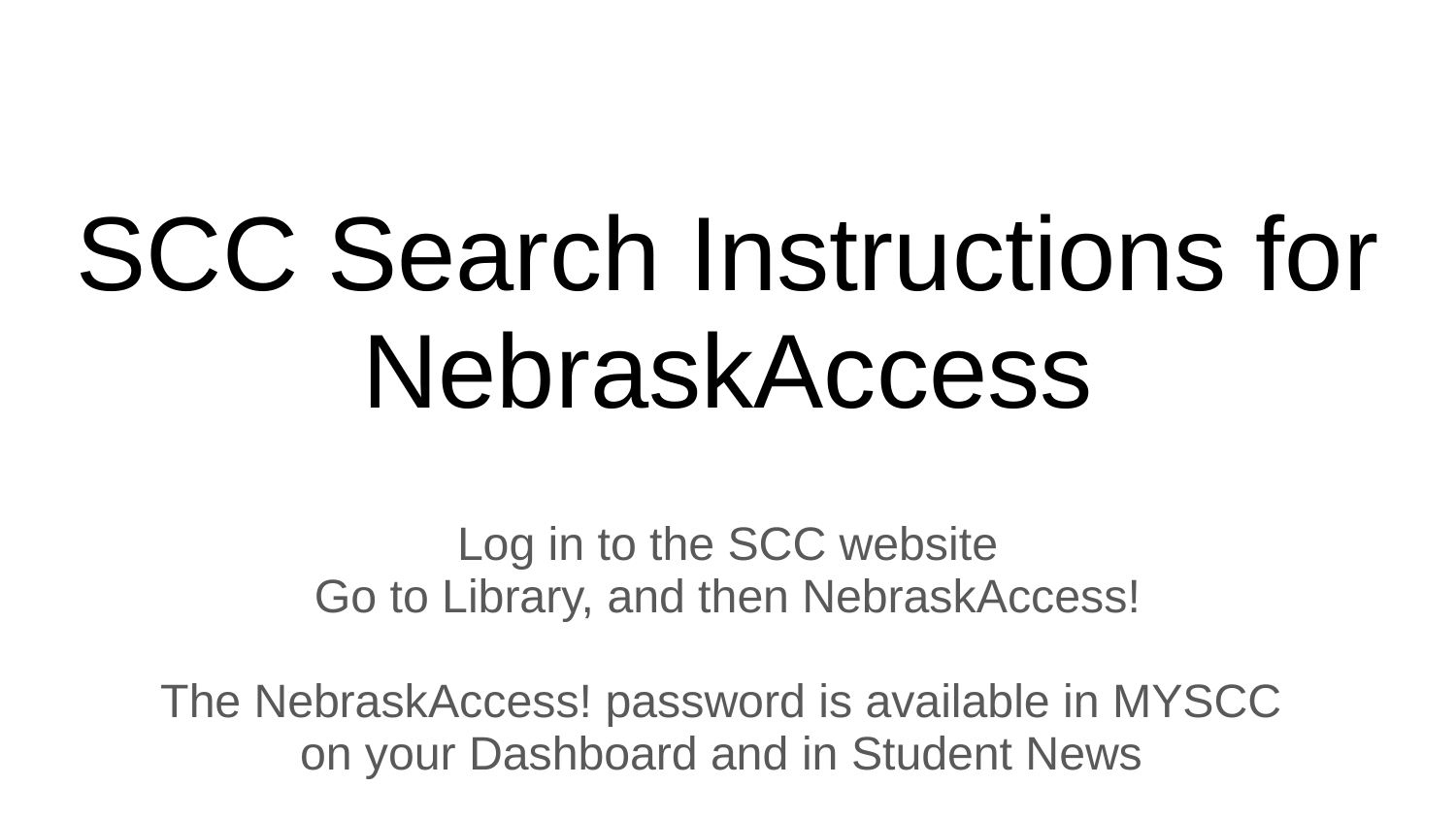

# SCC Search Instructions for NebraskAccess

Log in to the SCC website
Go to Library, and then NebraskAccess!

The NebraskAccess! password is available in MYSCC
on your Dashboard and in Student News